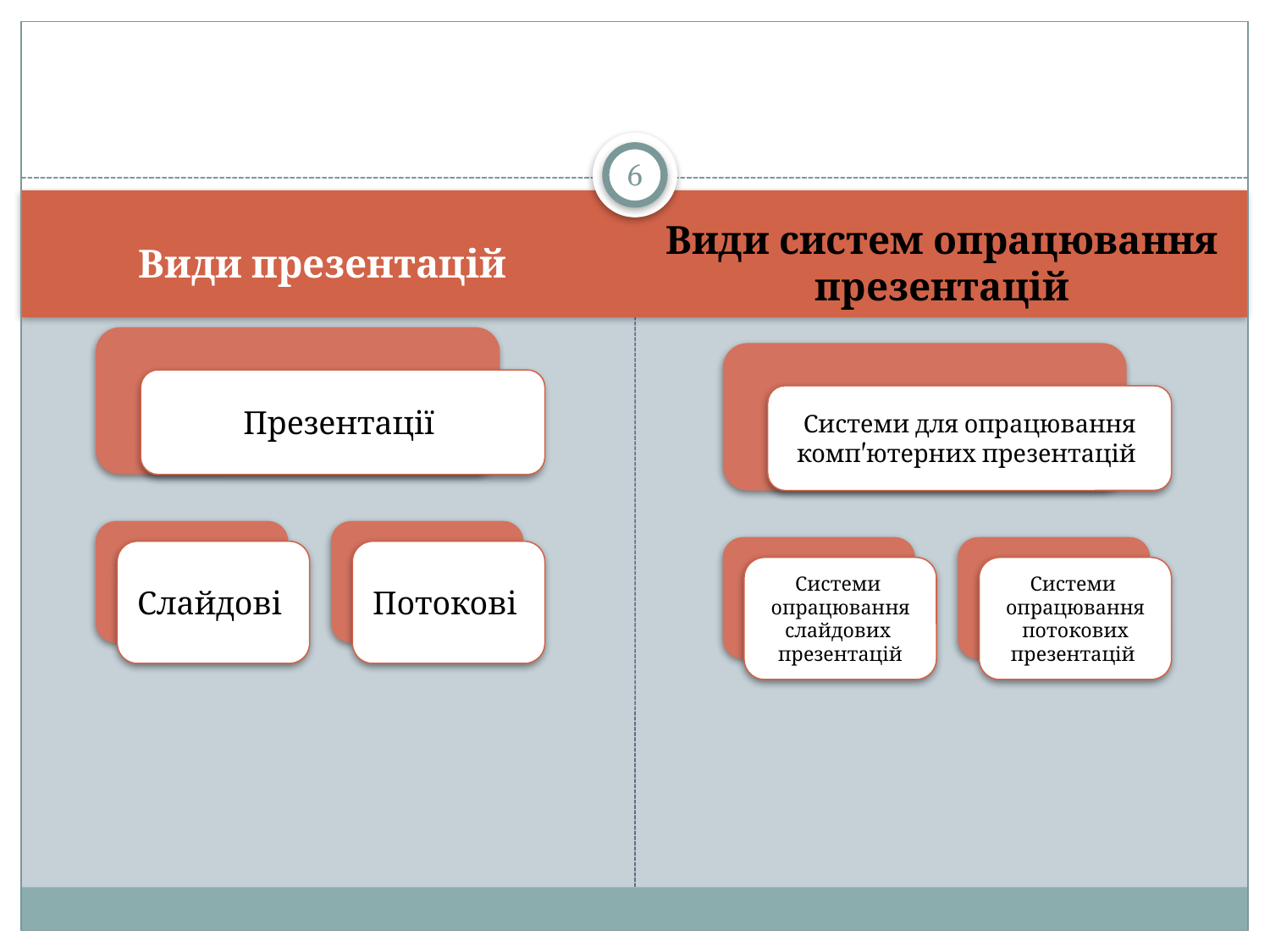

6
Види презентацій
Види систем опрацювання презентацій
Презентації
Слайдові
Потокові
Системи для опрацювання комп'ютерних презентацій
Системи  опрацювання слайдових  презентацій
Системи  опрацювання потокових презентацій